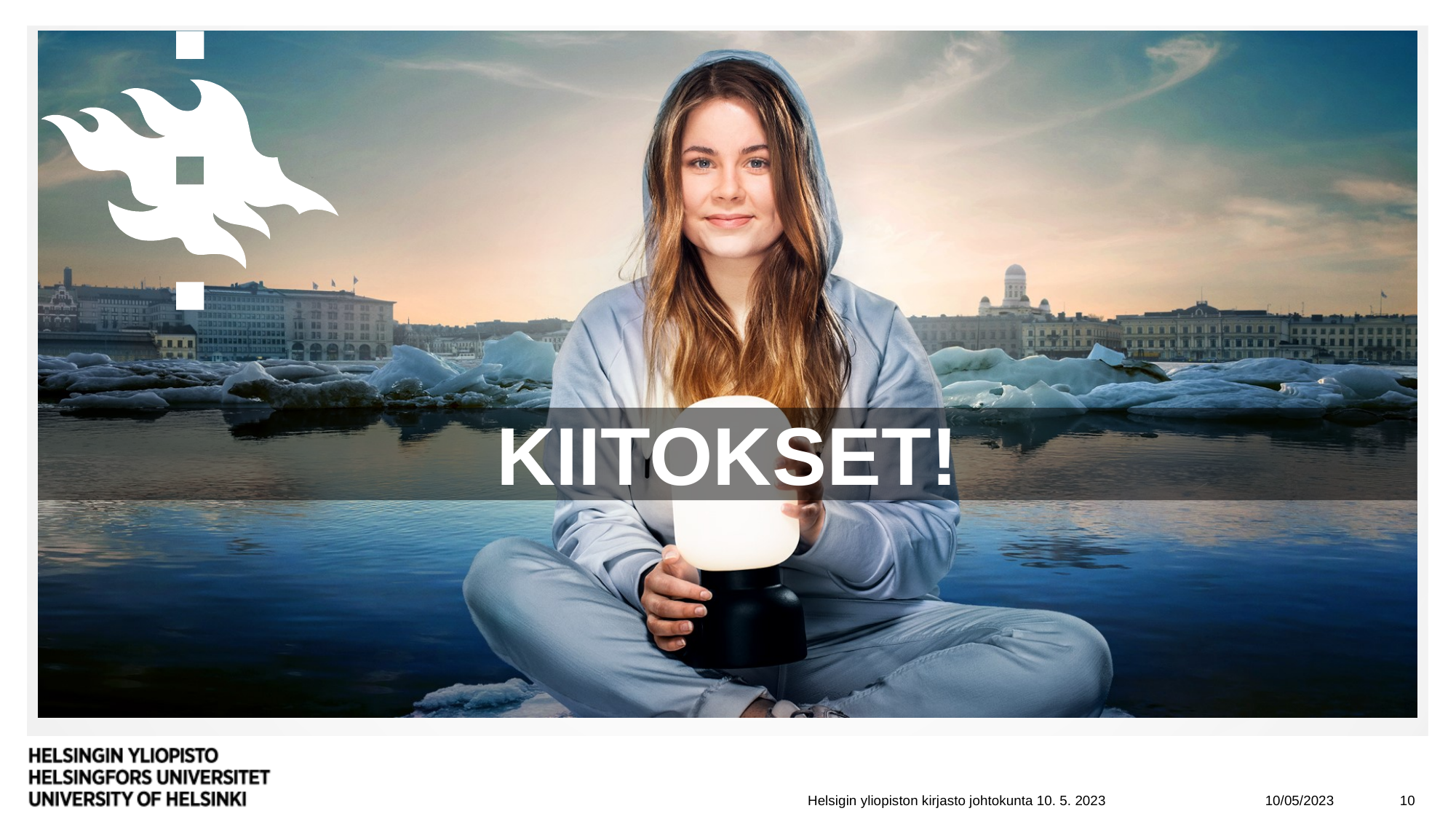

# Kiitokset!
10/05/2023
10
Helsigin yliopiston kirjasto johtokunta 10. 5. 2023